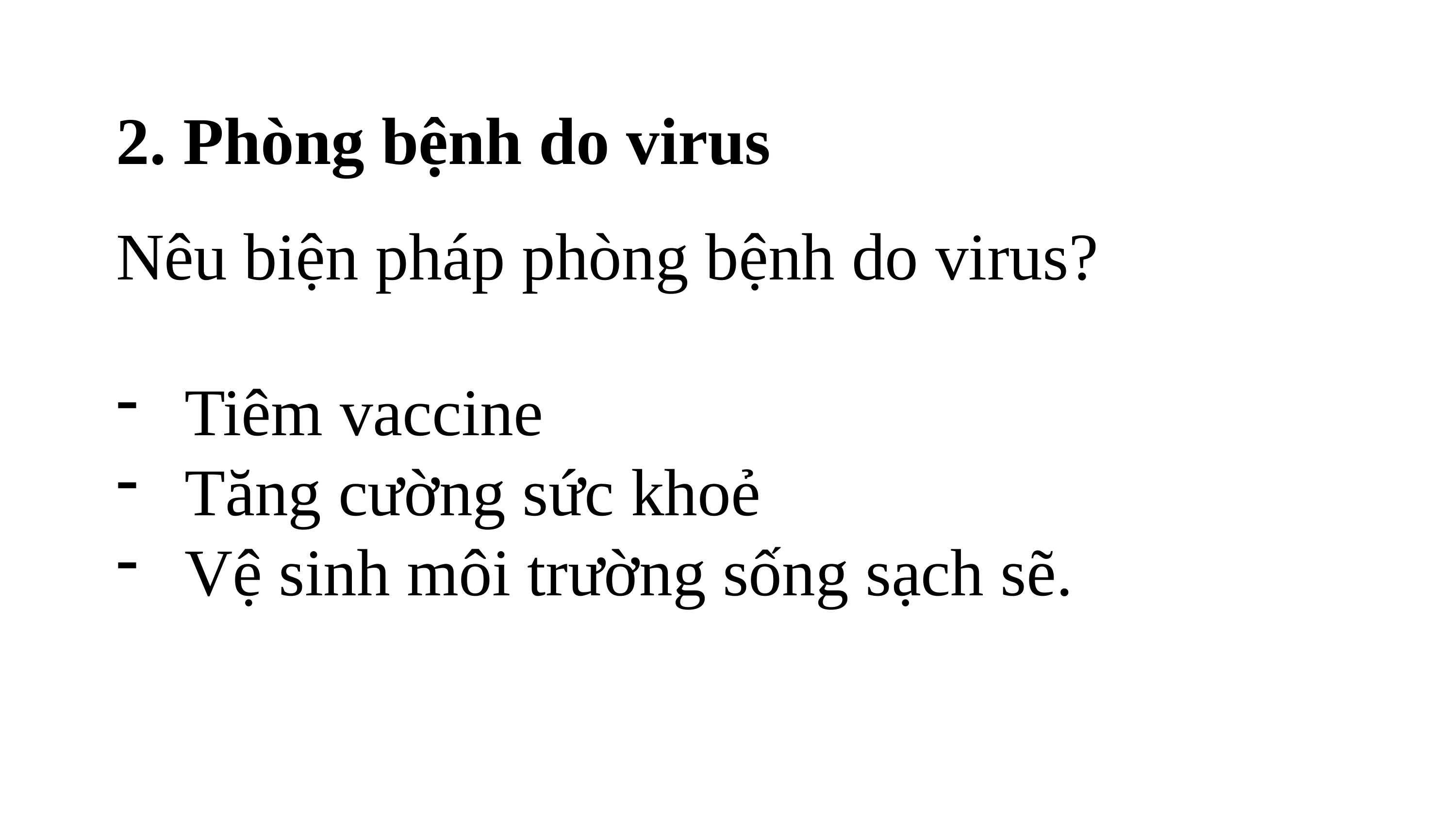

2. Phòng bệnh do virus
Nêu biện pháp phòng bệnh do virus?
Tiêm vaccine
Tăng cường sức khoẻ
Vệ sinh môi trường sống sạch sẽ.